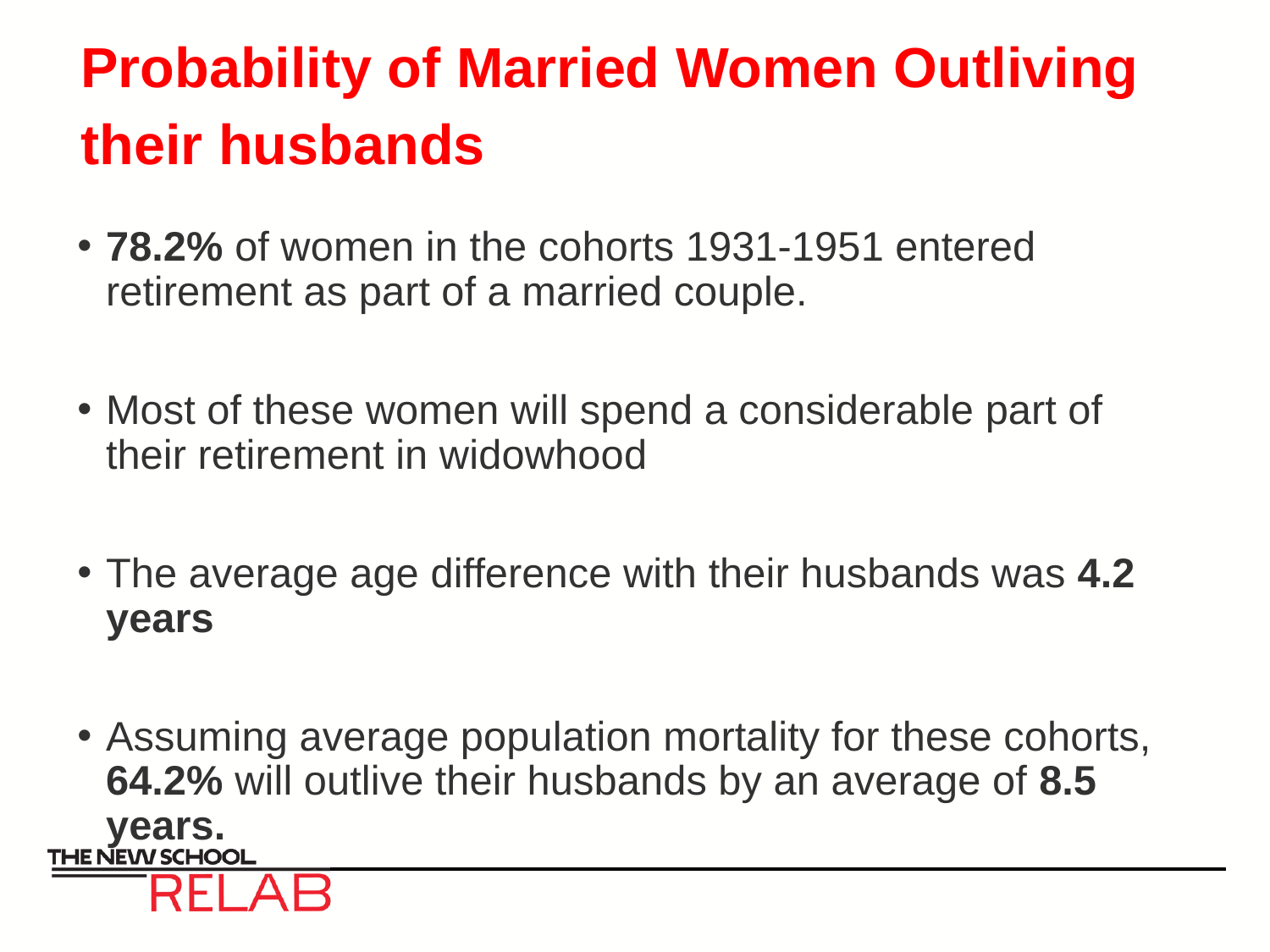

# Probability of Married Women Outliving their husbands
78.2% of women in the cohorts 1931-1951 entered retirement as part of a married couple.

Most of these women will spend a considerable part of their retirement in widowhood

The average age difference with their husbands was 4.2 years

Assuming average population mortality for these cohorts, 64.2% will outlive their husbands by an average of 8.5 years.